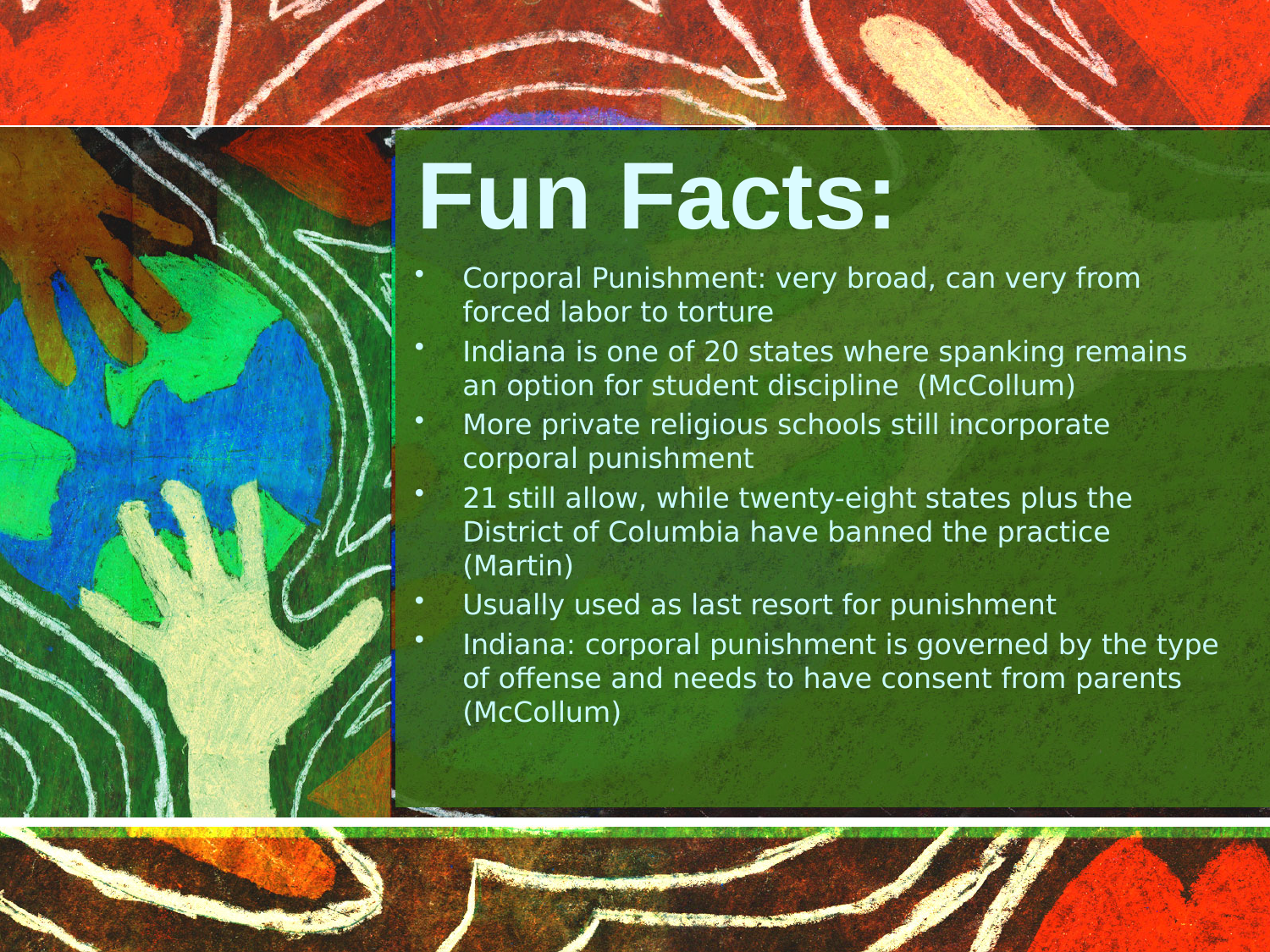

Fun Facts:
Corporal Punishment: very broad, can very from forced labor to torture
Indiana is one of 20 states where spanking remains an option for student discipline  (McCollum)
More private religious schools still incorporate corporal punishment
21 still allow, while twenty-eight states plus the District of Columbia have banned the practice (Martin)
Usually used as last resort for punishment
Indiana: corporal punishment is governed by the type of offense and needs to have consent from parents  (McCollum)